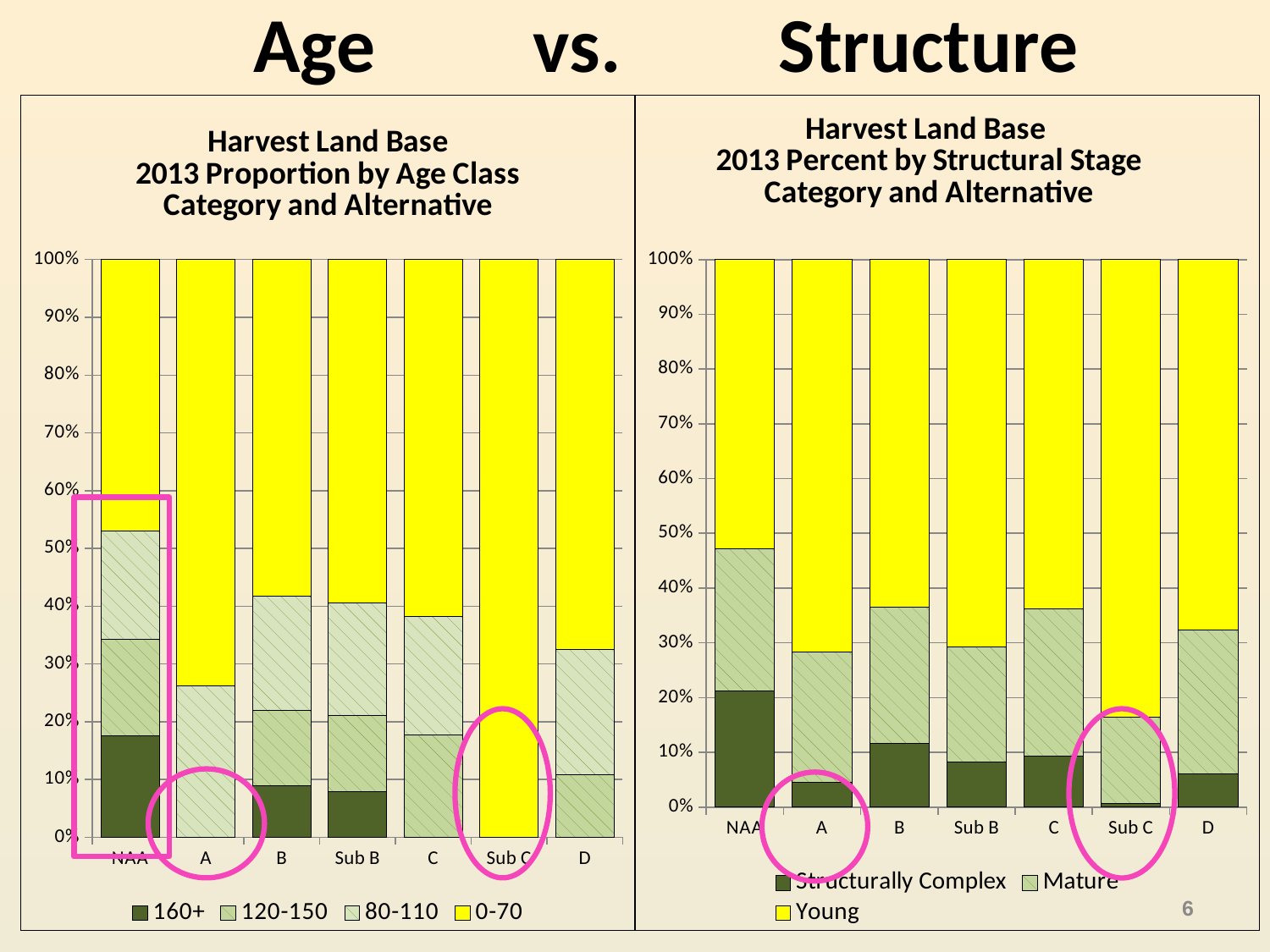

# Age         vs.         Structure

### Chart: Harvest Land Base
2013 Proportion by Age Class Category and Alternative

| Category | 160+ | 120-150 | 80-110 | 0-70 |
|---|---|---|---|---|
| NAA | 147014.4909651604 | 139589.05316604 | 157109.79296452 | 394068.9758763595 |
| A | None | None | 104238.69306908 | 293065.42303296 |
| B | 63286.32796147992 | 91853.4993053599 | 138916.2867265999 | 411201.8111877201 |
| Sub B | 33883.42482635995 | 55831.28705523995 | 82868.61034827997 | 253543.2240612397 |
| C | 0.0 | 152992.4900308397 | 177935.0846146399 | 535402.2895811202 |
| Sub C | 0.0 | 0.0 | 0.0 | 535402.28958112 |
| D | 0.0 | 89685.2323266799 | 180677.25156232 | 562395.6530013995 |

### Chart: Harvest Land Base
2013 Percent by Structural Stage Category and Alternative

| Category | Structurally Complex | Mature | Young |
|---|---|---|---|
| NAA | 177241.9567726399 | 217823.9618055198 | 442707.15268936 |
| A | 18027.35323935999 | 94412.68544483998 | 284864.07741784 |
| B | 81866.65142715994 | 175256.0528411601 | 448125.9792082796 |
| Sub B | 35324.24116187997 | 89609.89019511997 | 301192.4149341201 |
| C | 81345.78006240002 | 232424.7924614002 | 552559.2917028 |
| Sub C | 3231.087713520001 | 84731.33273636001 | 447439.8691312397 |
| D | 50167.60478636 | 219062.32550612 | 563528.2065979196 |
6